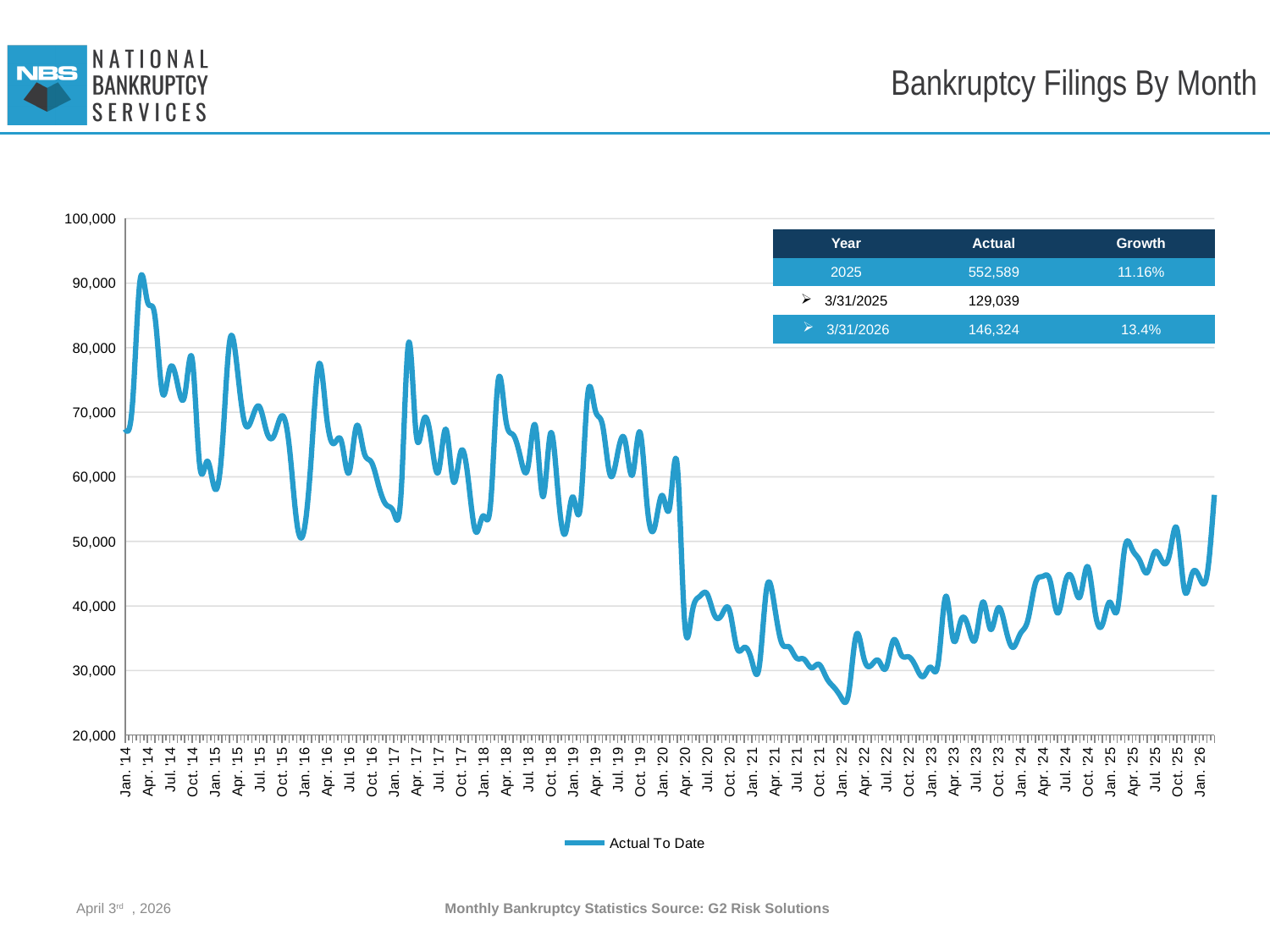

# Bankruptcy Filings By Month

[unsupported chart]

| Year | Actual | Growth |
| --- | --- | --- |
| 2025 | 552,589 | 11.16% |
| 3/31/2025 | 129,039 |  |
| 3/31/2026 | 146,324 | 13.4% |
April 3rd  , 2026
Monthly Bankruptcy Statistics Source: G2 Risk Solutions